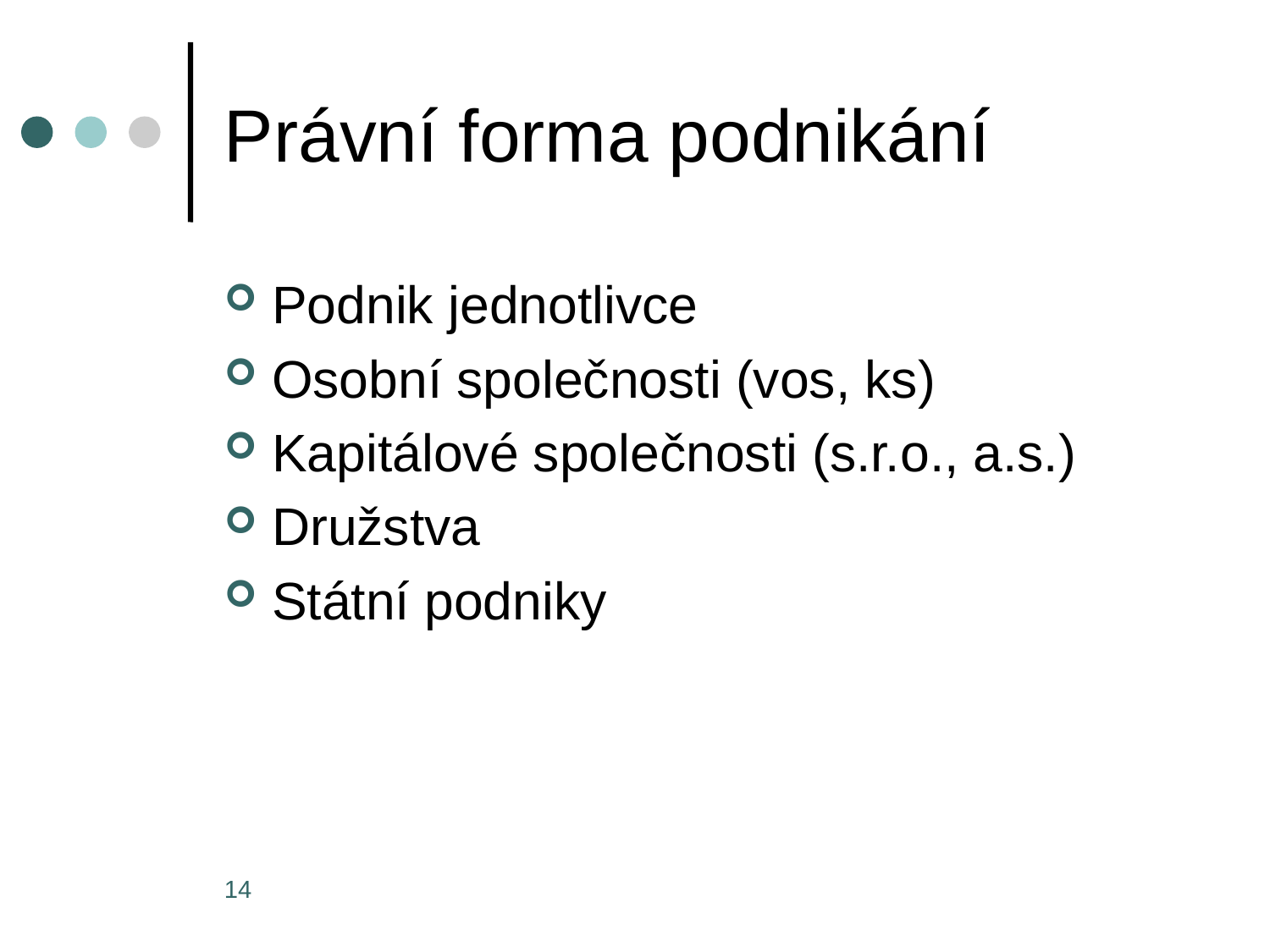

# Právní forma podnikání
Podnik jednotlivce
Osobní společnosti (vos, ks)
Kapitálové společnosti (s.r.o., a.s.)
Družstva
Státní podniky
14